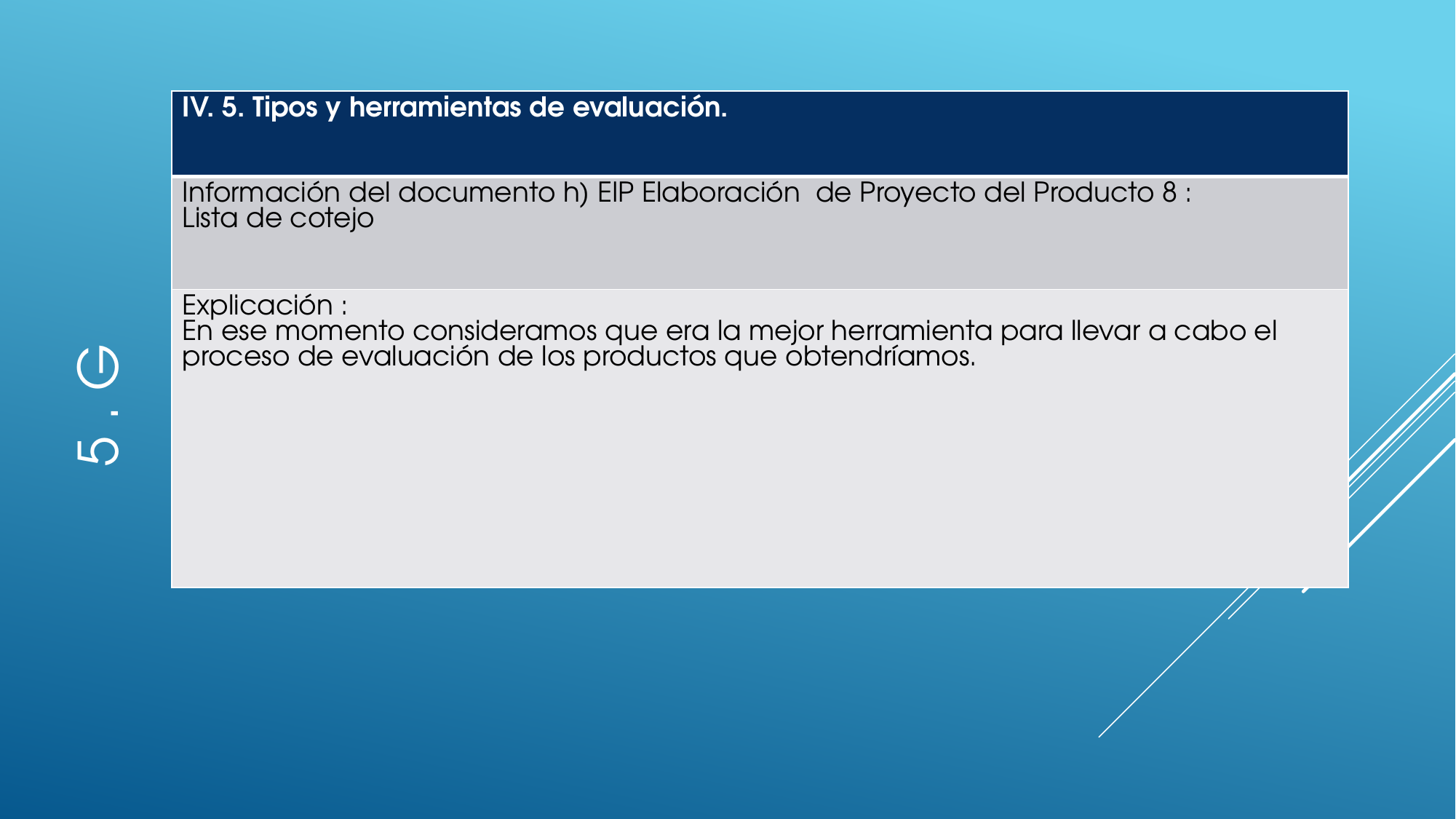

| IV. 5. Tipos y herramientas de evaluación. |
| --- |
| Información del documento h) EIP Elaboración  de Proyecto del Producto 8 :  Lista de cotejo |
| Explicación :  En ese momento consideramos que era la mejor herramienta para llevar a cabo el proceso de evaluación de los productos que obtendríamos. |
        5 . g